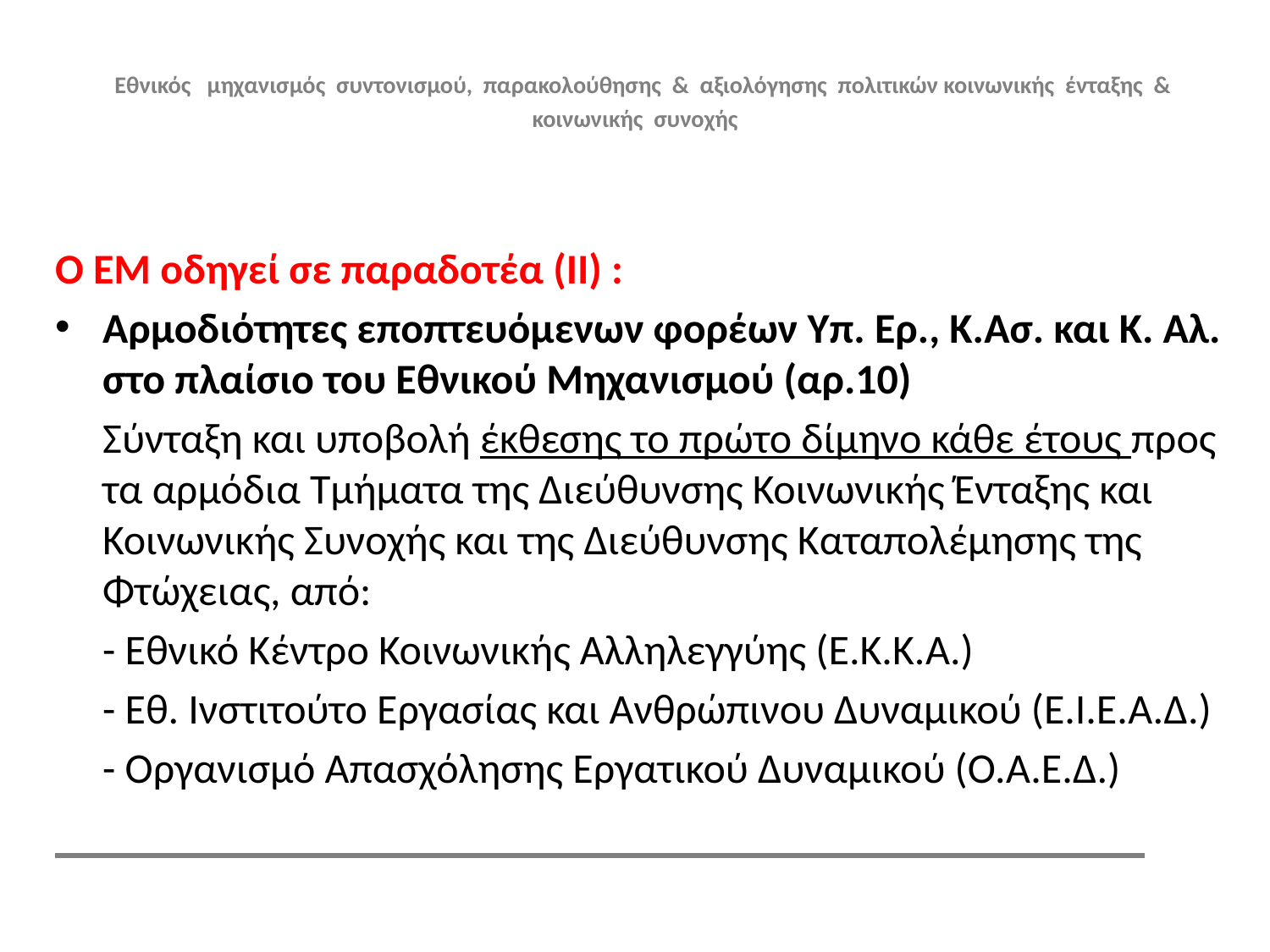

# Εθνικός   μηχανισμός  συντονισμού,  παρακολούθησης  &  αξιολόγησης  πολιτικών κοινωνικής  ένταξης  &  κοινωνικής  συνοχής

Ο ΕΜ οδηγεί σε παραδοτέα (ΙΙ) :
Αρμοδιότητες εποπτευόμενων φορέων Υπ. Ερ., Κ.Ασ. και Κ. Αλ. στο πλαίσιο του Εθνικού Μηχανισμού (αρ.10)
     Σύνταξη και υποβολή έκθεσης το πρώτο δίμηνο κάθε έτους προς τα αρμόδια Τμήματα της Διεύθυνσης Κοινωνικής Ένταξης και Κοινωνικής Συνοχής και της Διεύθυνσης Καταπολέμησης της Φτώχειας, από:
 	- Εθνικό Κέντρο Κοινωνικής Αλληλεγγύης (Ε.Κ.Κ.Α.)
     - Εθ. Ινστιτούτο Εργασίας και Ανθρώπινου Δυναμικού (Ε.Ι.Ε.Α.Δ.)
     - Οργανισμό Απασχόλησης Εργατικού Δυναμικού (Ο.Α.Ε.Δ.)